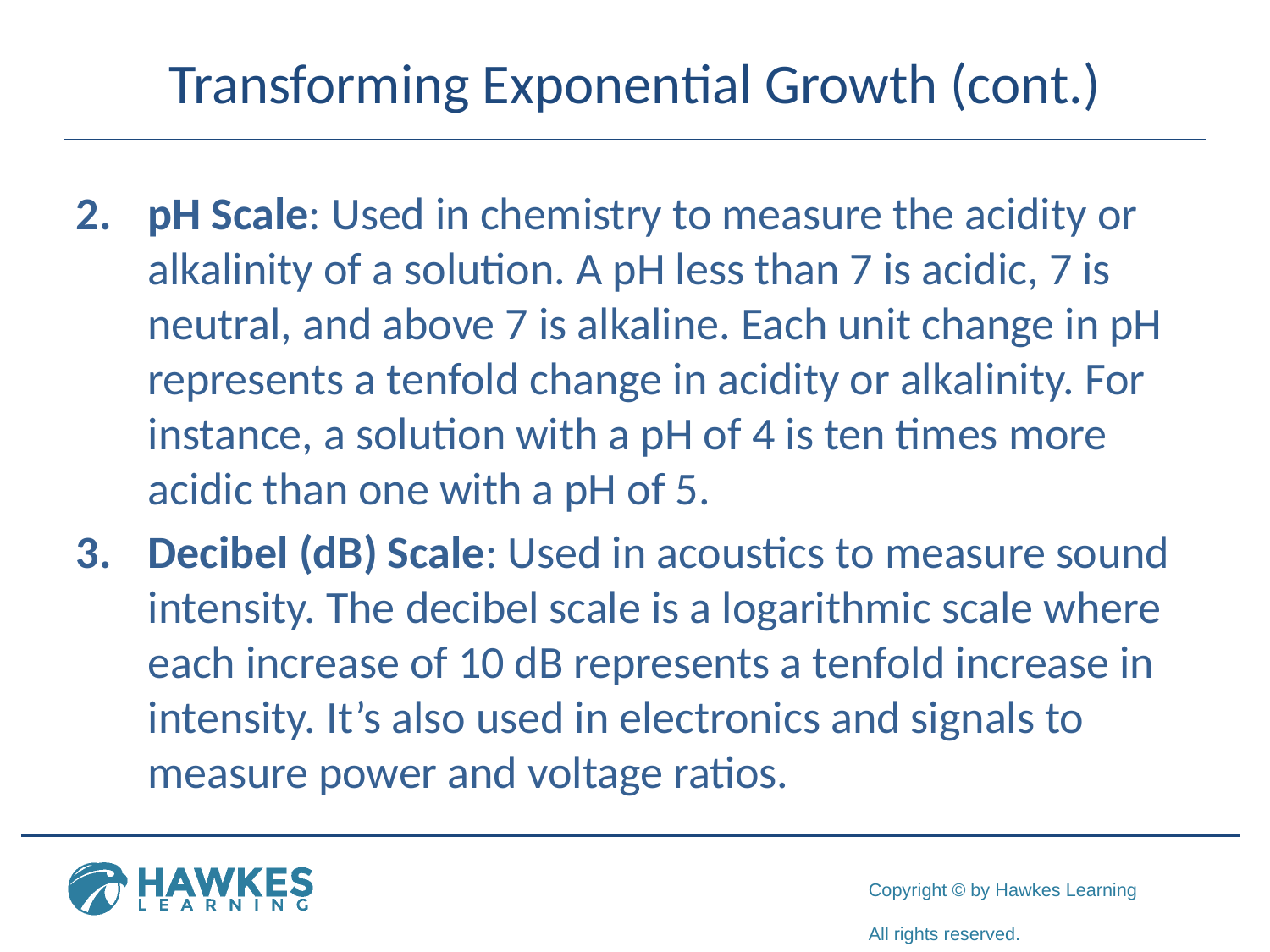

# Transforming Exponential Growth (cont.)
pH Scale: Used in chemistry to measure the acidity or alkalinity of a solution. A pH less than 7 is acidic, 7 is neutral, and above 7 is alkaline. Each unit change in pH represents a tenfold change in acidity or alkalinity. For instance, a solution with a pH of 4 is ten times more acidic than one with a pH of 5.
Decibel (dB) Scale: Used in acoustics to measure sound intensity. The decibel scale is a logarithmic scale where each increase of 10 dB represents a tenfold increase in intensity. It’s also used in electronics and signals to measure power and voltage ratios.